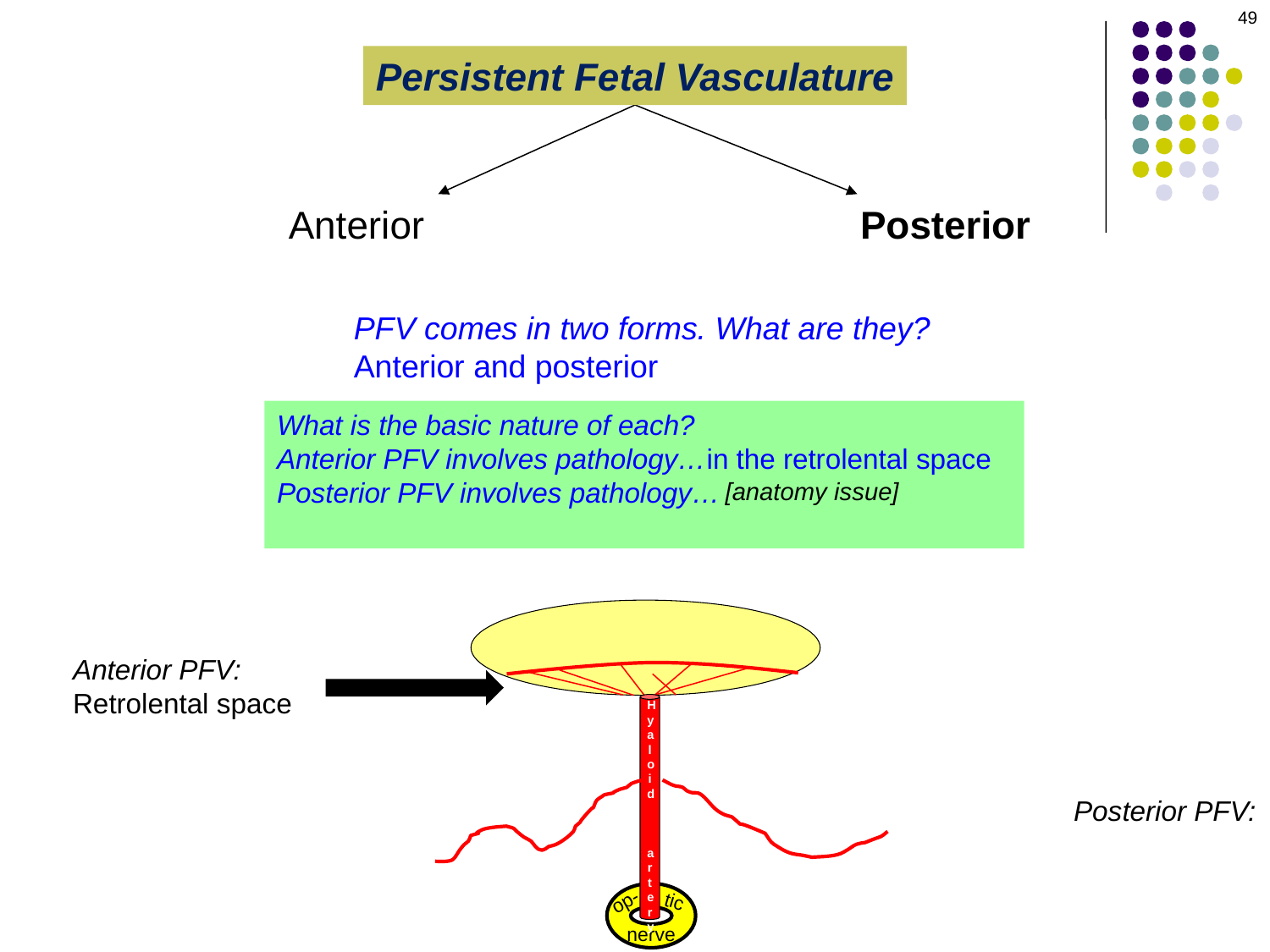

49
Persistent Fetal Vasculature
Anterior
Posterior
PFV comes in two forms. What are they?
Anterior and posterior
What is the basic nature of each?
Anterior PFV involves pathology…in the retrolental space
Posterior PFV involves pathology…related to the retinal branches of the hyaloid artery
[anatomy issue]

Anterior PFV:
Retrolental space

Hyaloid
 artery

Posterior PFV:
op-
tic

nerve